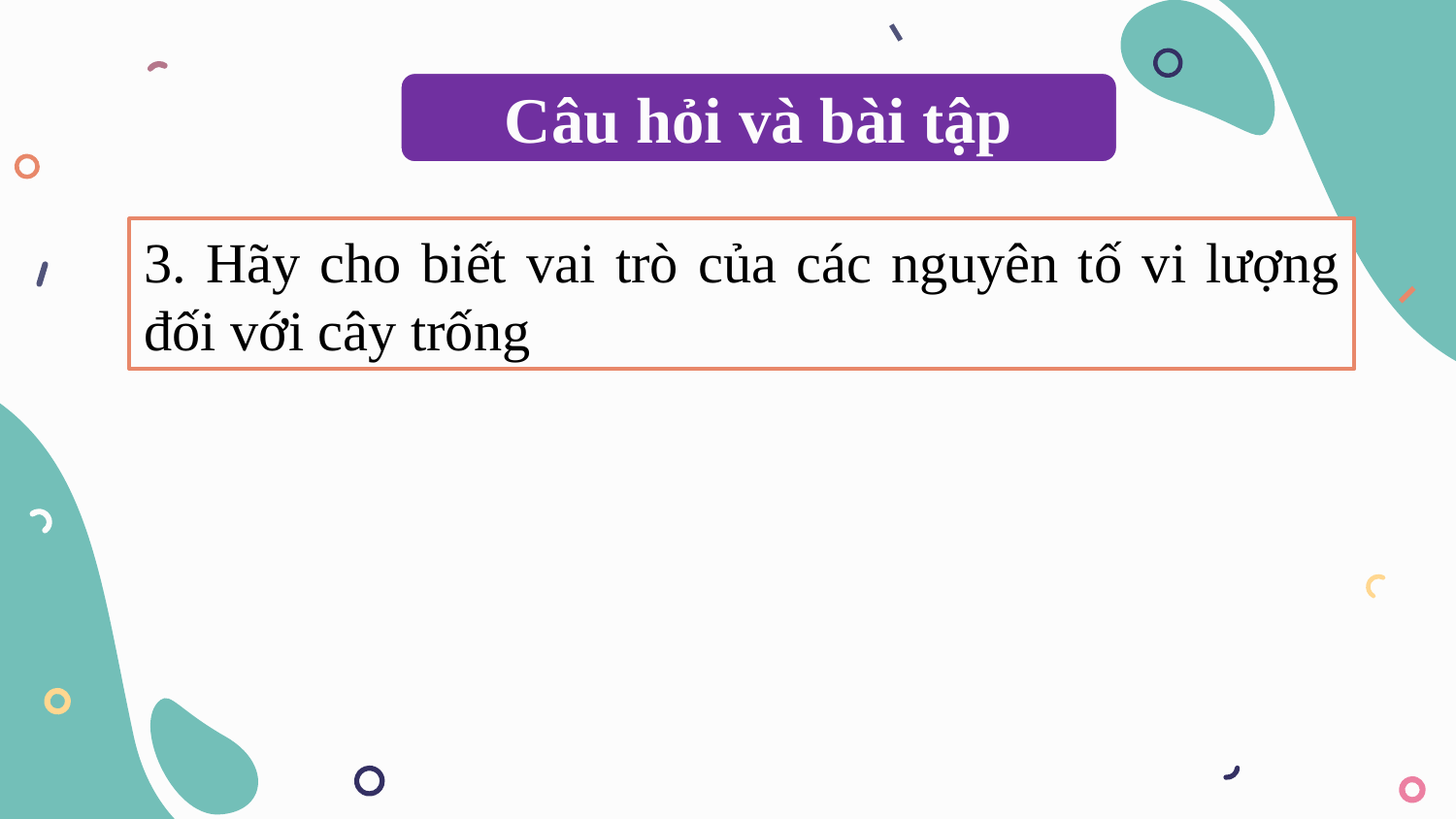

Câu hỏi và bài tập
3. Hãy cho biết vai trò của các nguyên tố vi lượng đối với cây trống